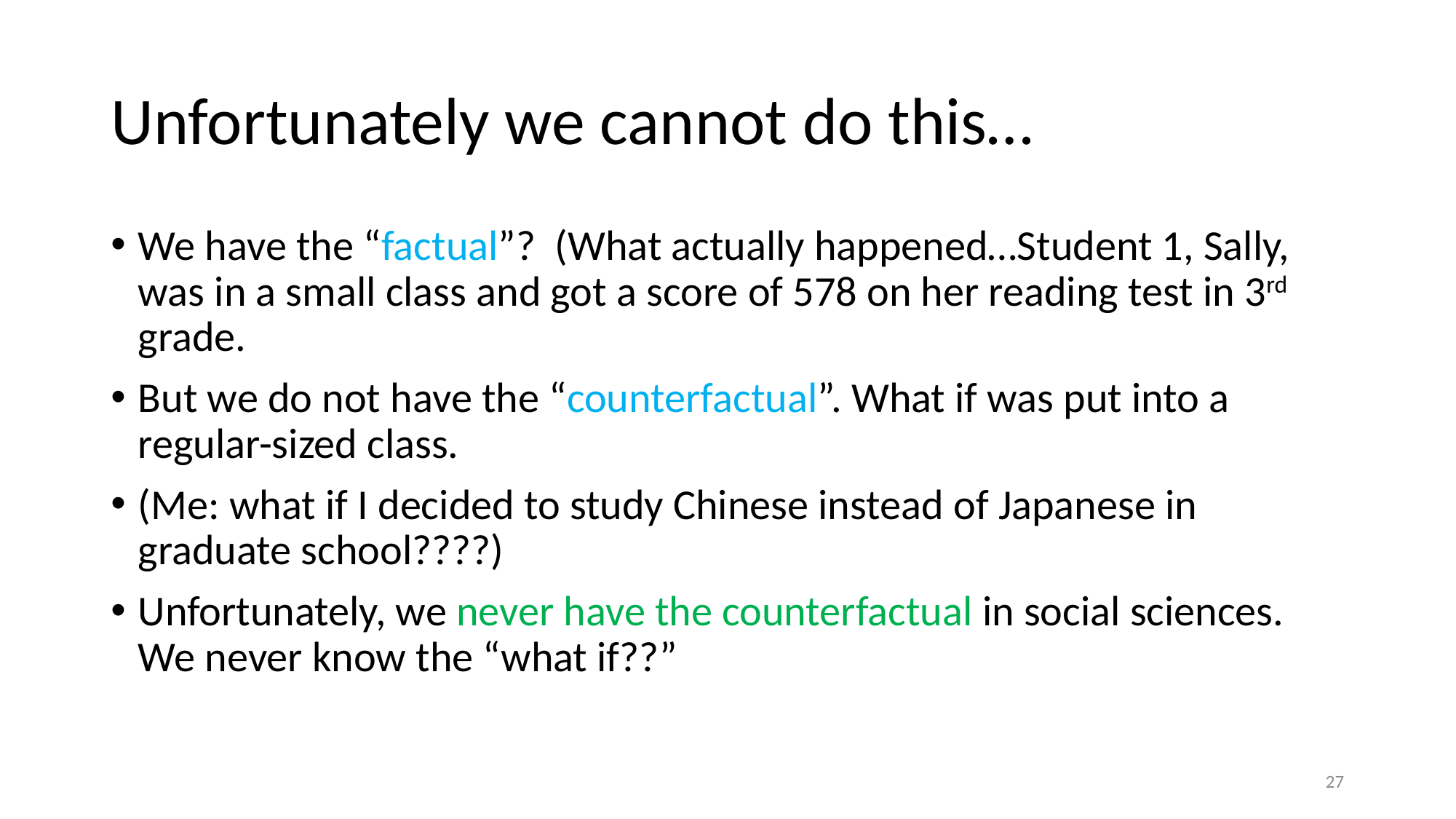

# Unfortunately we cannot do this…
We have the “factual”?  (What actually happened…Student 1, Sally, was in a small class and got a score of 578 on her reading test in 3rd grade.
But we do not have the “counterfactual”. What if was put into a regular-sized class.
(Me: what if I decided to study Chinese instead of Japanese in graduate school????)
Unfortunately, we never have the counterfactual in social sciences. We never know the “what if??”
27